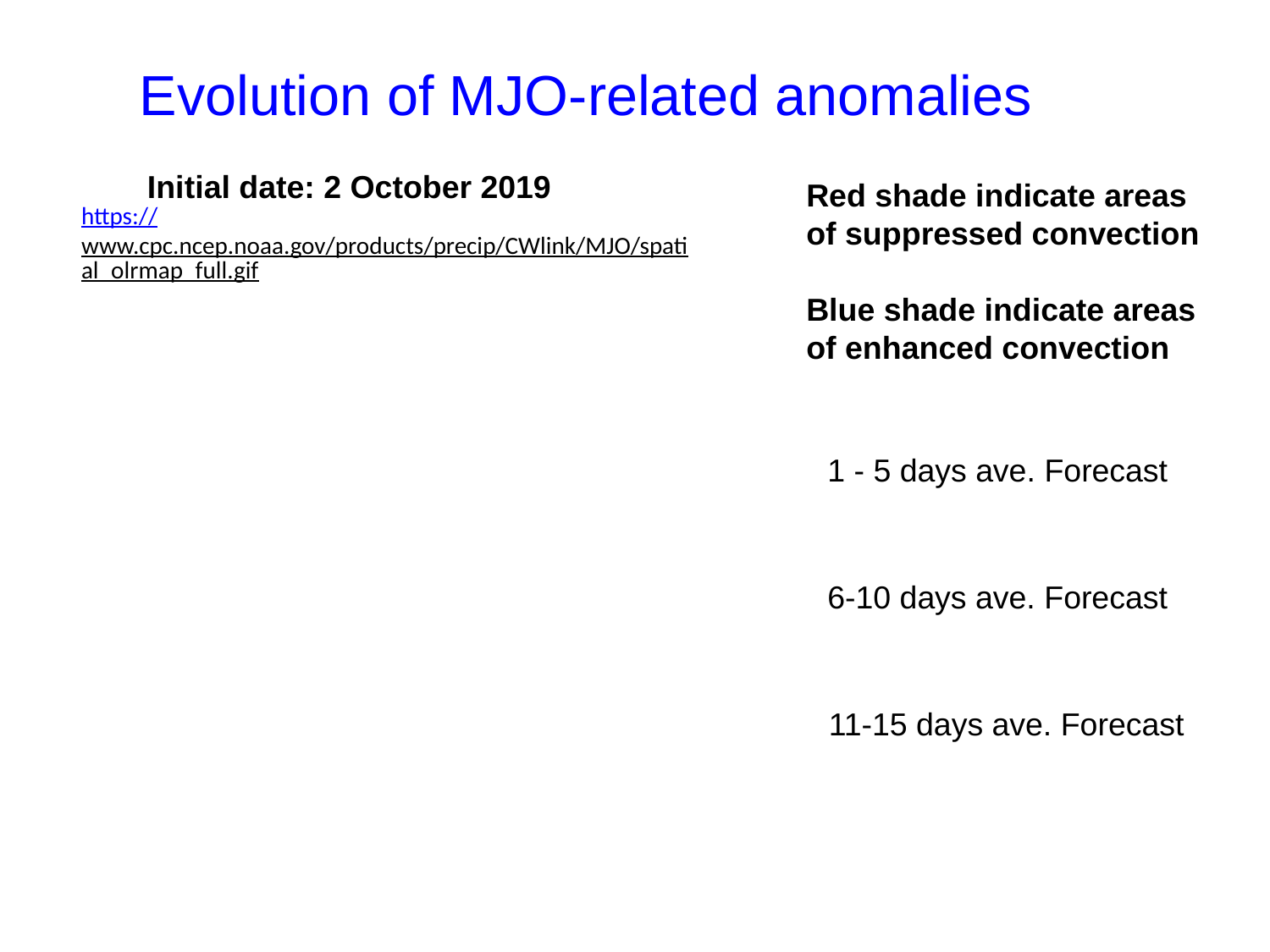

Evolution of MJO-related anomalies
Initial date: 2 October 2019
Red shade indicate areas
of suppressed convection

Blue shade indicate areas
of enhanced convection
https://www.cpc.ncep.noaa.gov/products/precip/CWlink/MJO/spatial_olrmap_full.gif
1 - 5 days ave. Forecast
6-10 days ave. Forecast
11-15 days ave. Forecast